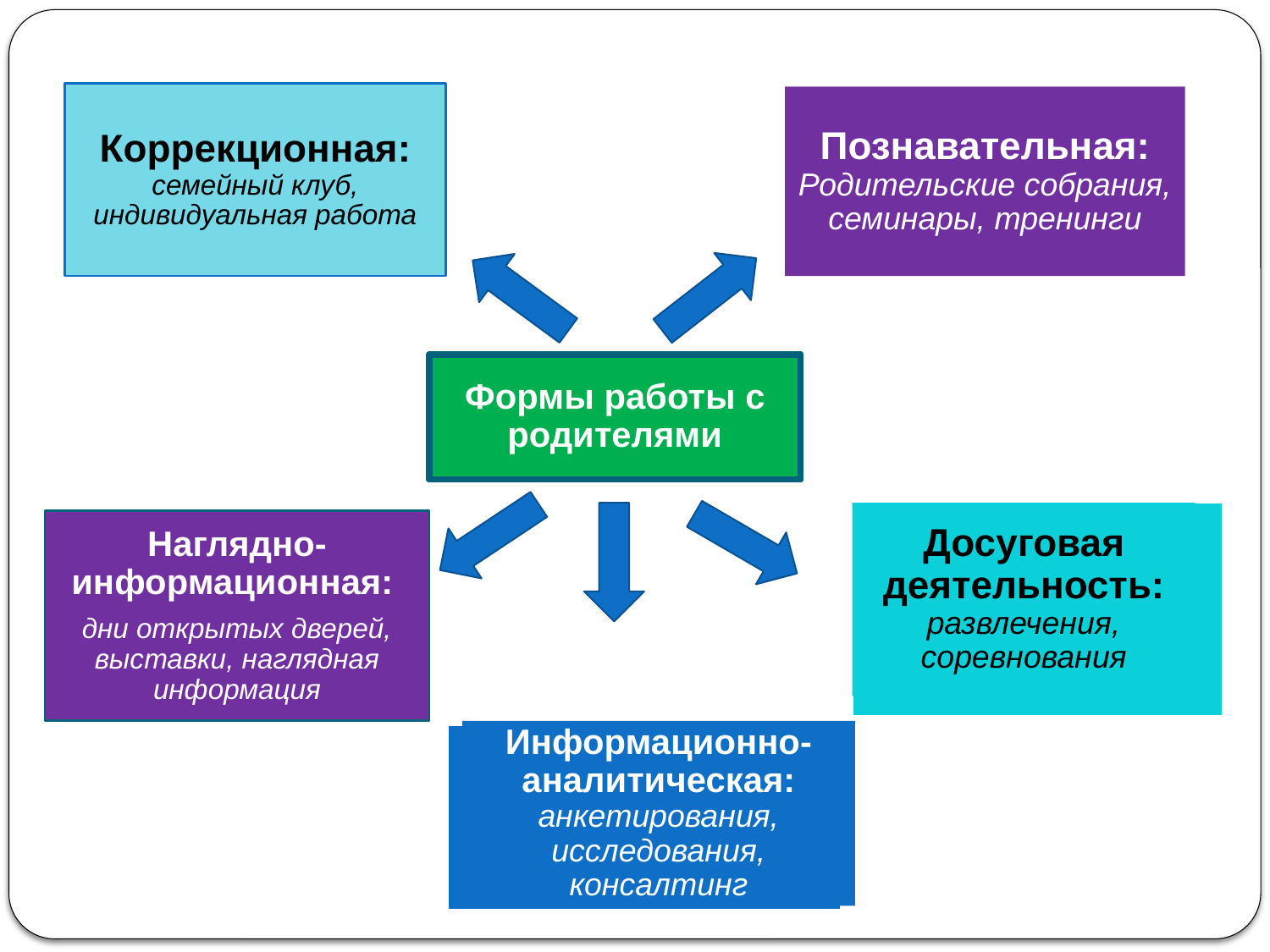

Коррекционная: семейный клуб, индивидуальная работа

Познавательная: Родительские собрания, семинары, тренинги

Формы работы с родителями

Досуговая деятельность: развлечения, соревнования

Наглядно-информационная:
дни открытых дверей, выставки, наглядная информация
Информационно-аналитическая: анкетирования, исследования, консалтинг